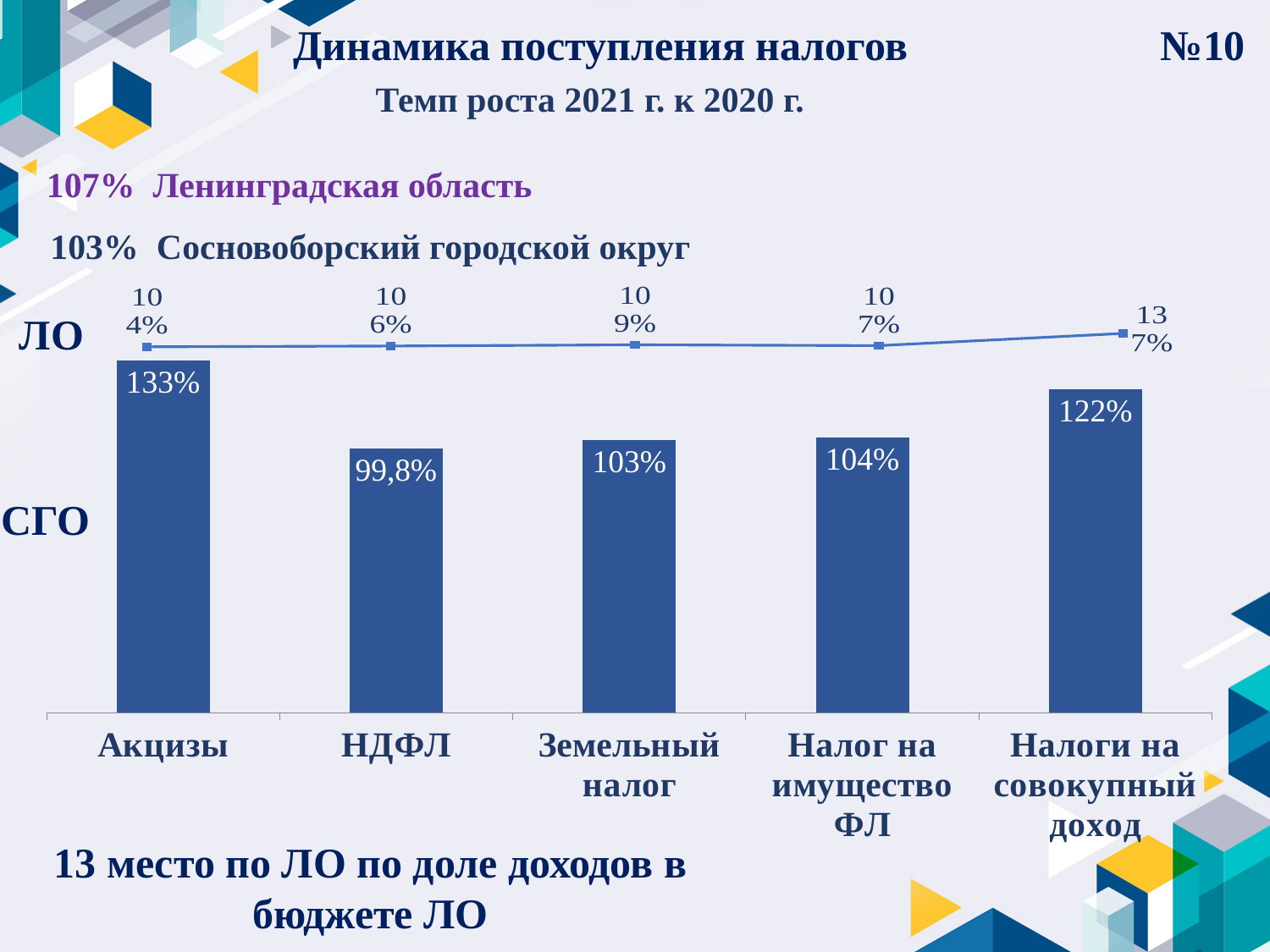

# Динамика поступления налогов
№10
Темп роста 2021 г. к 2020 г.
107%  Ленинградская область
103%  Сосновоборский городской округ

### Chart

| Category | Ряд 1 |
|---|---|
| Акцизы | 104.0 |
| НДФЛ | 106.0 |
| Земельный налог | 109.0 |
| Налог на имущество ФЛ | 107.0 |
| налоги на совокупный доход | 137.0 |
ЛО

### Chart

| Category | Ряд 1 |
|---|---|
| Акцизы | 133.0 |
| НДФЛ | 99.8 |
| Земельный налог | 103.0 |
| Налог на имущество ФЛ | 104.0 |
| Налоги на совокупный доход | 122.0 |
СГО

13 место по ЛО по доле доходов в бюджете ЛО